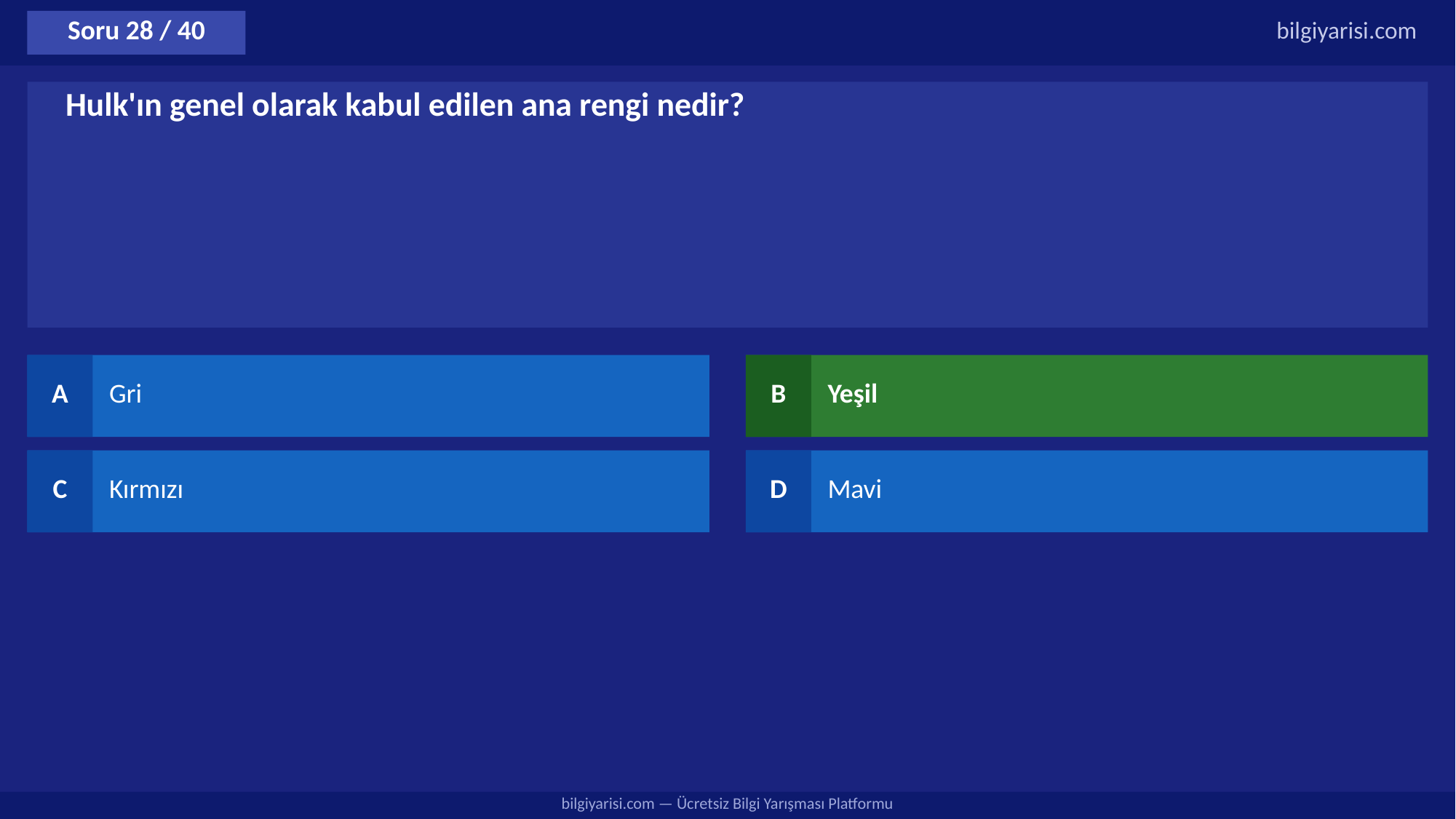

Soru 28 / 40
bilgiyarisi.com

Hulk'ın genel olarak kabul edilen ana rengi nedir?

A
Gri

B
Yeşil

C
Kırmızı

D
Mavi
bilgiyarisi.com — Ücretsiz Bilgi Yarışması Platformu